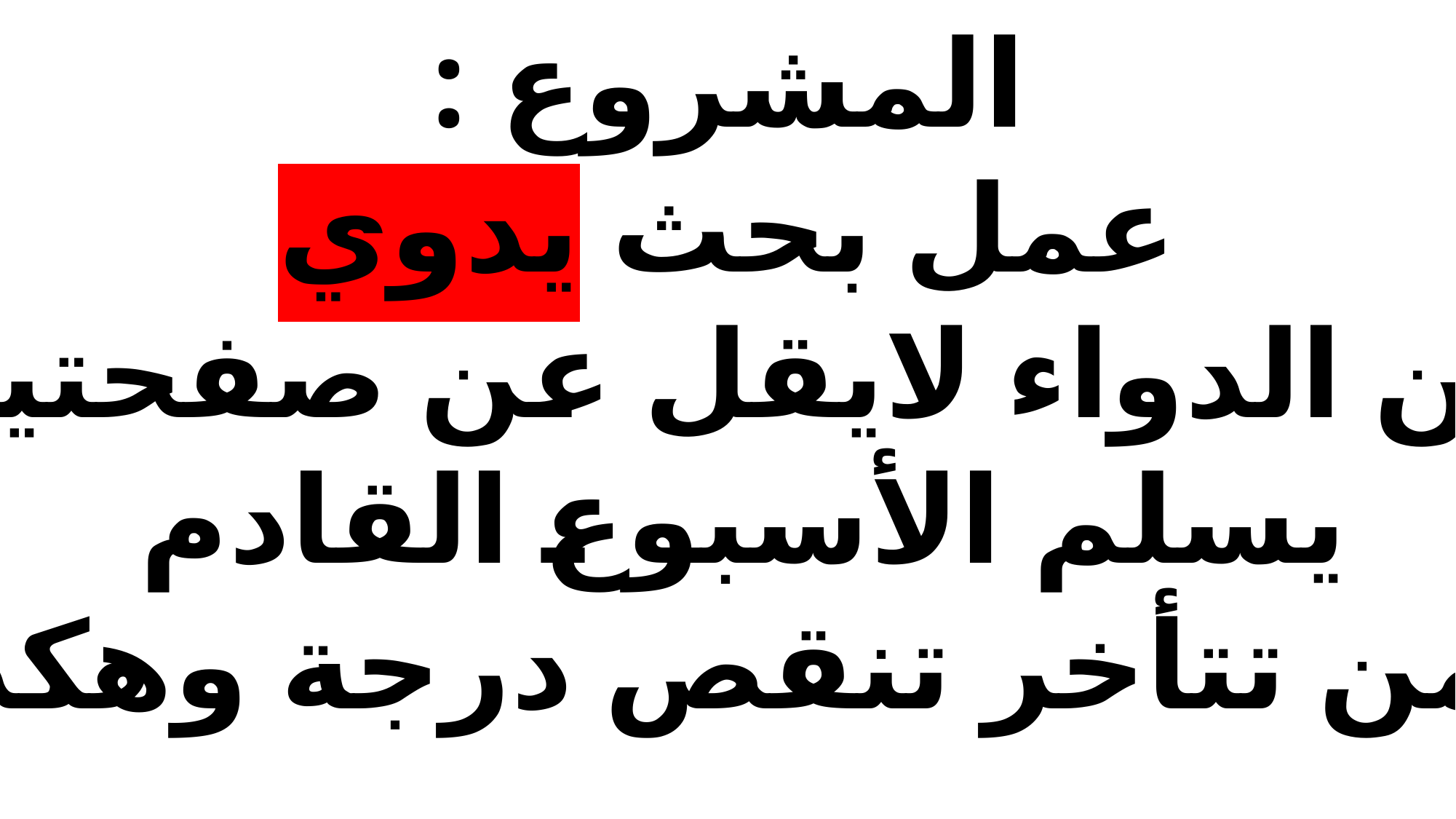

المشروع :
عمل بحث يدوي
 عن الدواء لايقل عن صفحتين
يسلم الأسبوع القادم
ومن تتأخر تنقص درجة وهكذا